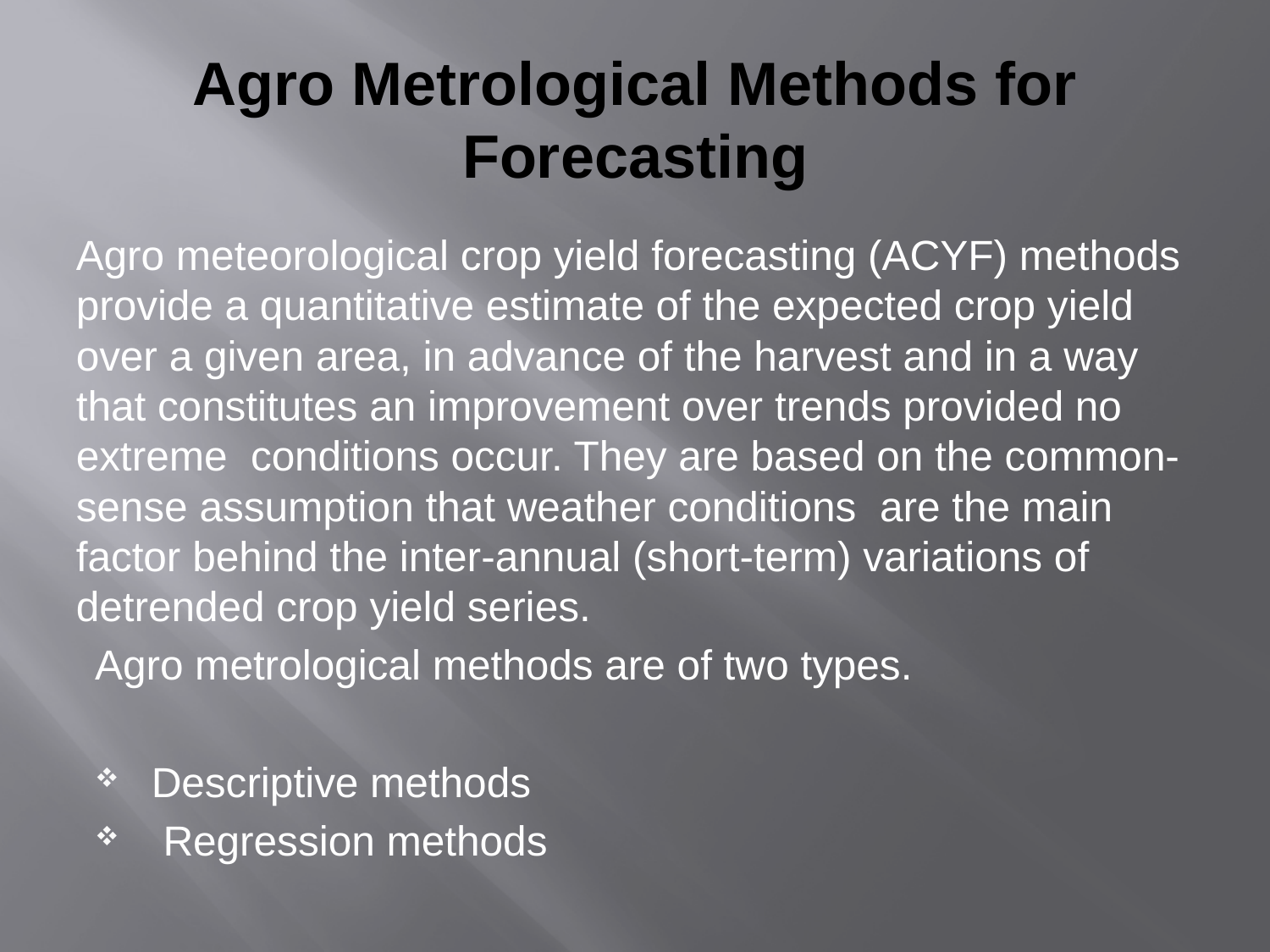

# Agro Metrological Methods for Forecasting
Agro meteorological crop yield forecasting (ACYF) methods provide a quantitative estimate of the expected crop yield over a given area, in advance of the harvest and in a way that constitutes an improvement over trends provided no extreme  conditions occur. They are based on the common-sense assumption that weather conditions  are the main factor behind the inter-annual (short-term) variations of detrended crop yield series.
Agro metrological methods are of two types.

Descriptive methods
 Regression methods